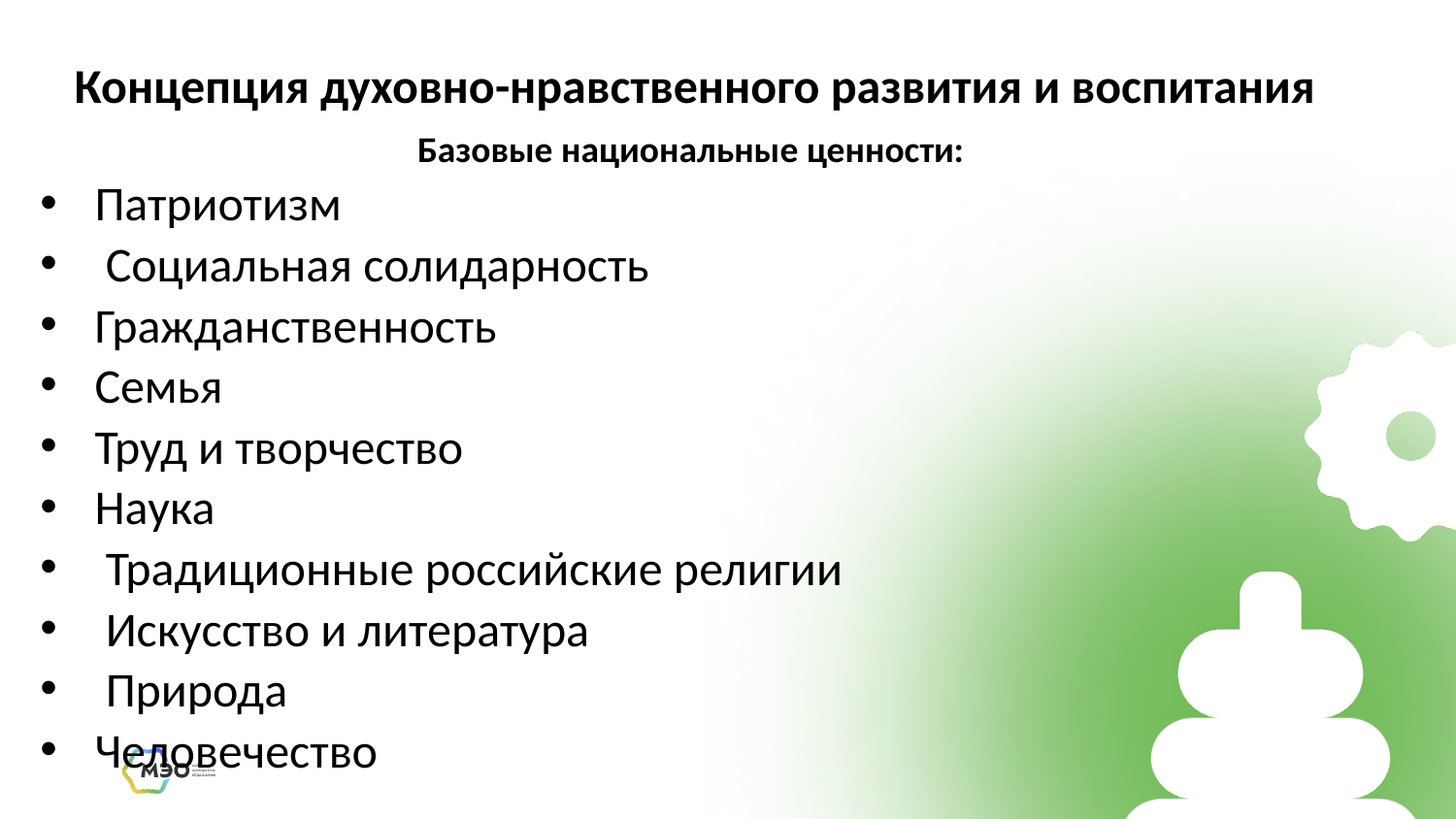

# Концепция духовно-нравственного развития и воспитания

Базовые национальные ценности:
Патриотизм
 Социальная солидарность
Гражданственность
Семья
Труд и творчество
Наука
 Традиционные российские религии
 Искусство и литература
 Природа
Человечество